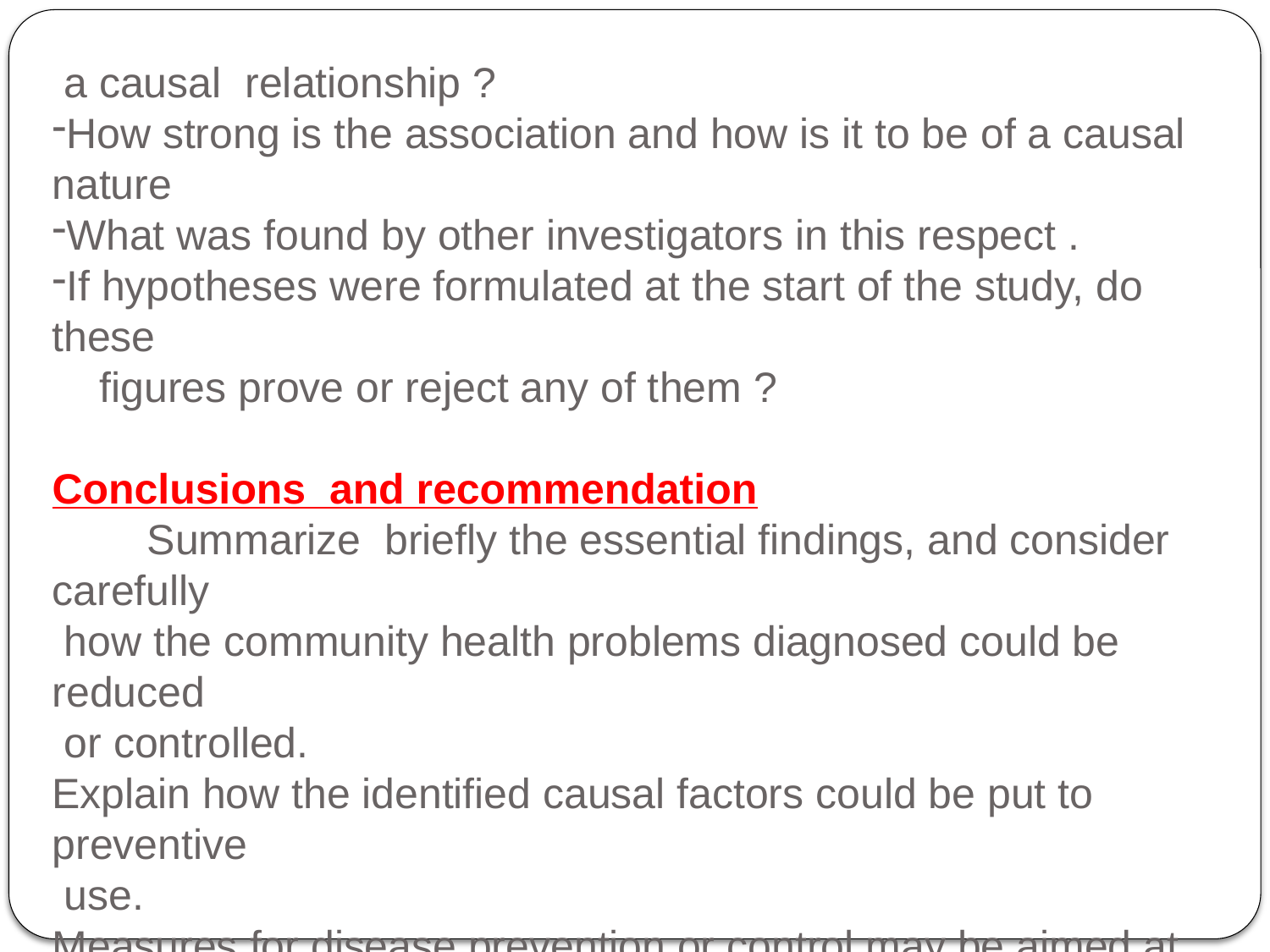

a causal  relationship ?
How strong is the association and how is it to be of a causal nature
What was found by other investigators in this respect .
If hypotheses were formulated at the start of the study, do these
    figures prove or reject any of them ?

Conclusions  and recommendation
        Summarize  briefly the essential findings, and consider carefully
 how the community health problems diagnosed could be reduced
 or controlled.
Explain how the identified causal factors could be put to preventive
 use.
Measures for disease prevention or control may be aimed at the
 individual patient, the family, the community as a whole, or at high
 risk groups within the community.
When giving recommendations, it is necessary to be positive and to
 concentrate on what is feasible.